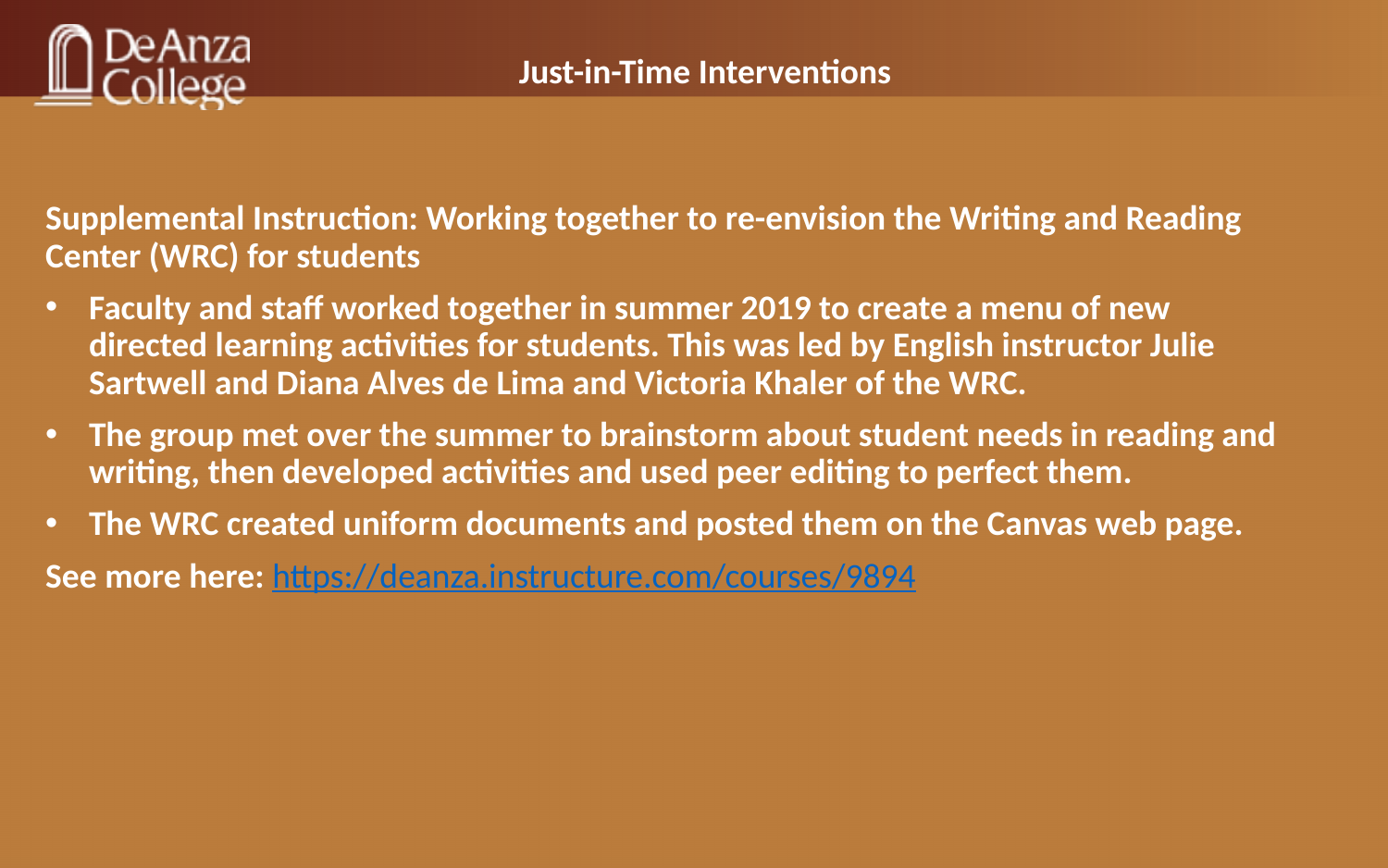

# Just-in-Time Interventions
Supplemental Instruction: Working together to re-envision the Writing and Reading Center (WRC) for students
Faculty and staff worked together in summer 2019 to create a menu of new directed learning activities for students. This was led by English instructor Julie Sartwell and Diana Alves de Lima and Victoria Khaler of the WRC.
The group met over the summer to brainstorm about student needs in reading and writing, then developed activities and used peer editing to perfect them.
The WRC created uniform documents and posted them on the Canvas web page.
See more here: https://deanza.instructure.com/courses/9894